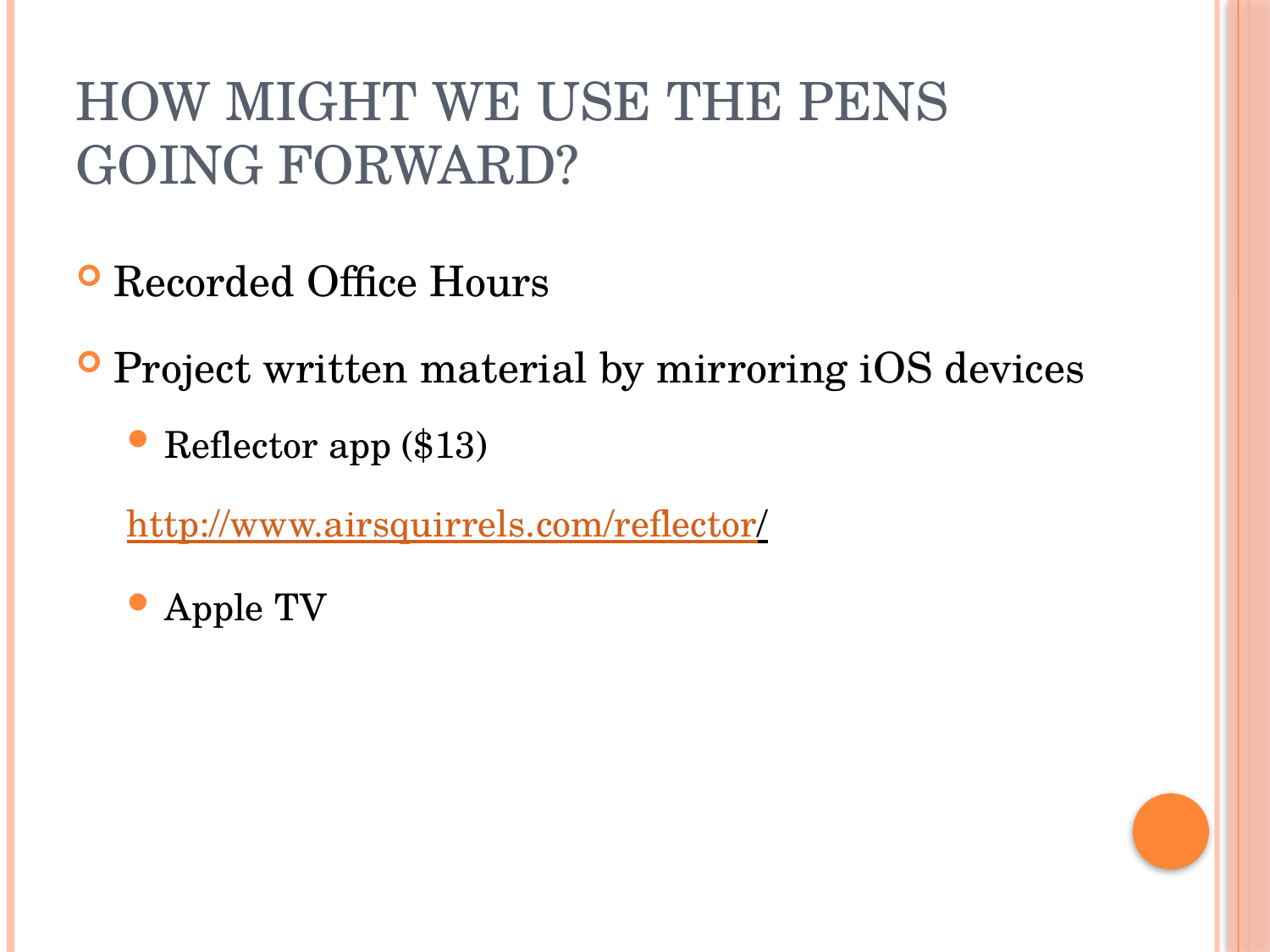

# How might we use the pens going forward?
Recorded Office Hours
Project written material by mirroring iOS devices
Reflector app ($13)
http://www.airsquirrels.com/reflector/
Apple TV